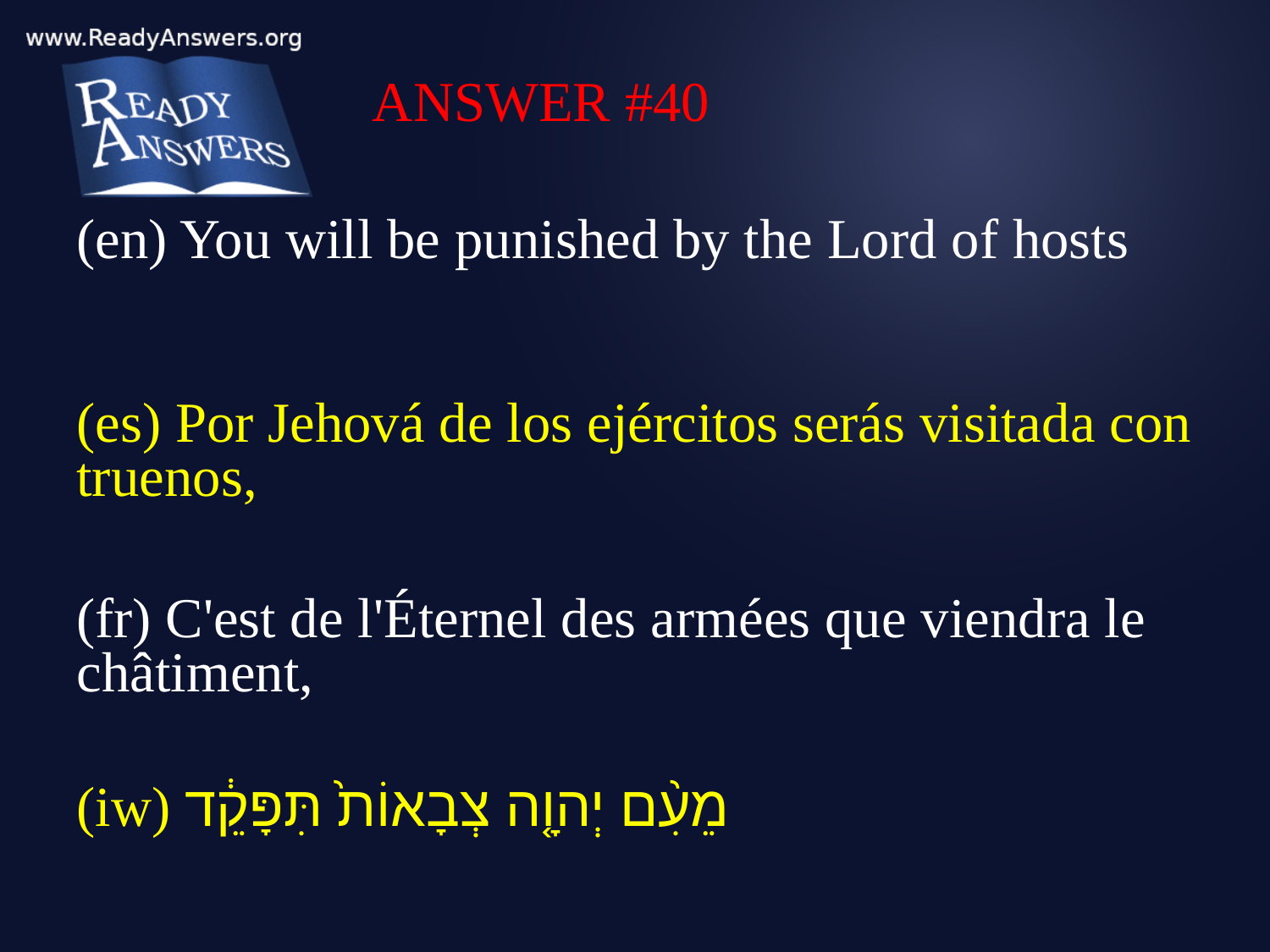

ANSWER #40
(en) You will be punished by the Lord of hosts
(es) Por Jehová de los ejércitos serás visitada con truenos,
(fr) C'est de l'Éternel des armées que viendra le châtiment,
(iw) מֵעִ֨ם יְהוָ֤ה צְבָאוֹת֙ תִּפָּקֵ֔ד